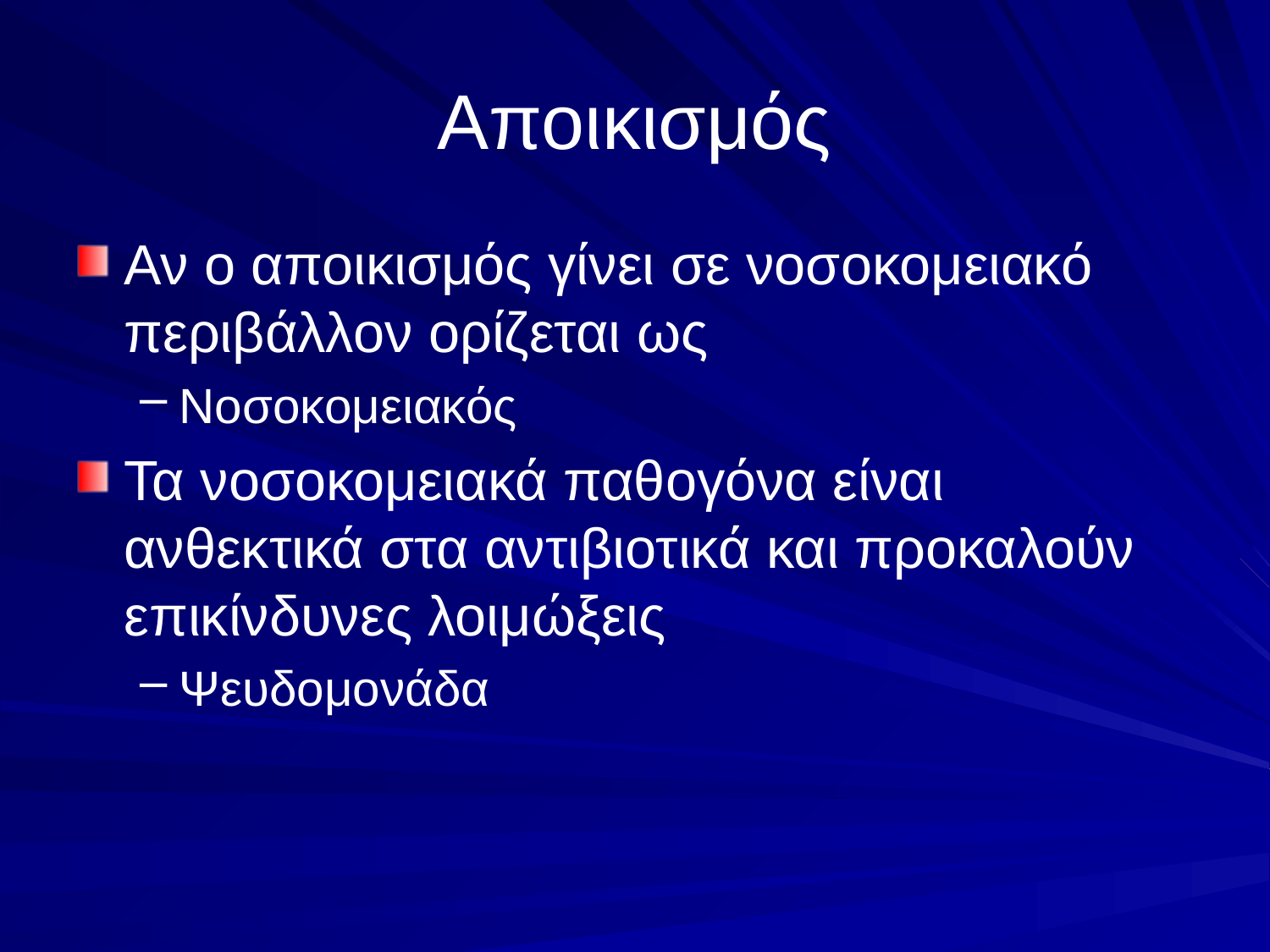

# Αποικισμός
Αν ο αποικισμός γίνει σε νοσοκομειακό περιβάλλον ορίζεται ως
Νοσοκομειακός
Τα νοσοκομειακά παθογόνα είναι ανθεκτικά στα αντιβιοτικά και προκαλούν επικίνδυνες λοιμώξεις
Ψευδομονάδα